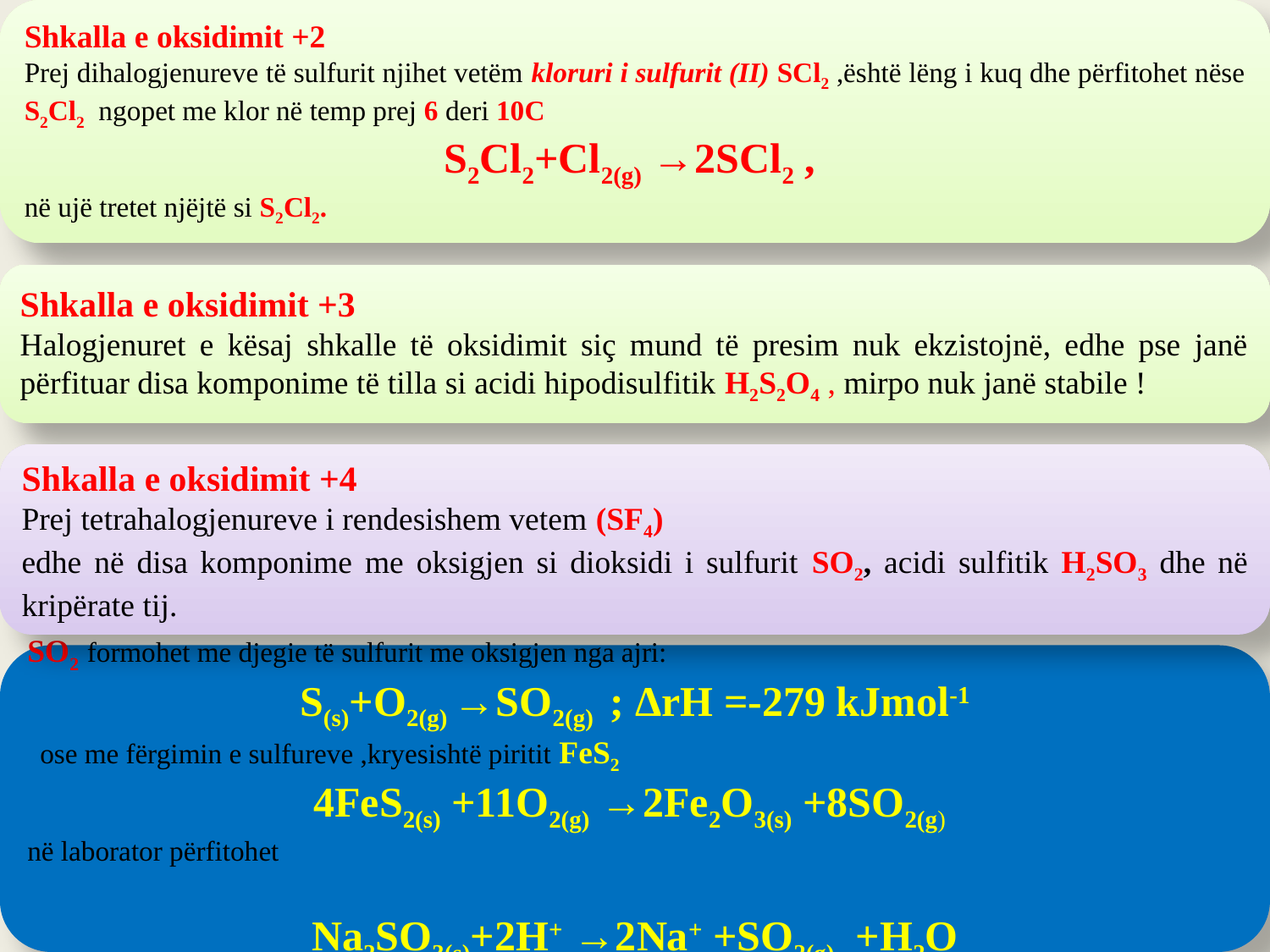

Shkalla e oksidimit +2
Prej dihalogjenureve të sulfurit njihet vetëm kloruri i sulfurit (II) SCl2 ,është lëng i kuq dhe përfitohet nëse S2Cl2  ngopet me klor në temp prej 6 deri 10C
S2Cl2+Cl2(g) →2SCl2 ,
në ujë tretet njëjtë si S2Cl2.

Shkalla e oksidimit +3
Halogjenuret e kësaj shkalle të oksidimit siç mund të presim nuk ekzistojnë, edhe pse janë përfituar disa komponime të tilla si acidi hipodisulfitik H2S2O4 , mirpo nuk janë stabile !
Shkalla e oksidimit +4
Prej tetrahalogjenureve i rendesishem vetem (SF4)
edhe në disa komponime me oksigjen si dioksidi i sulfurit SO2, acidi sulfitik H2SO3 dhe në kripërate tij.
SO2 formohet me djegie të sulfurit me oksigjen nga ajri:
S(s)+O2(g) →SO2(g)  ; ΔrH =-279 kJmol-1
  ose me fërgimin e sulfureve ,kryesishtë piritit FeS2
4FeS2(s) +11O2(g) →2Fe2O3(s) +8SO2(g)
në laborator përfitohet

Na2SO3(s)+2H+ →2Na+ +SO2(g)  +H2O